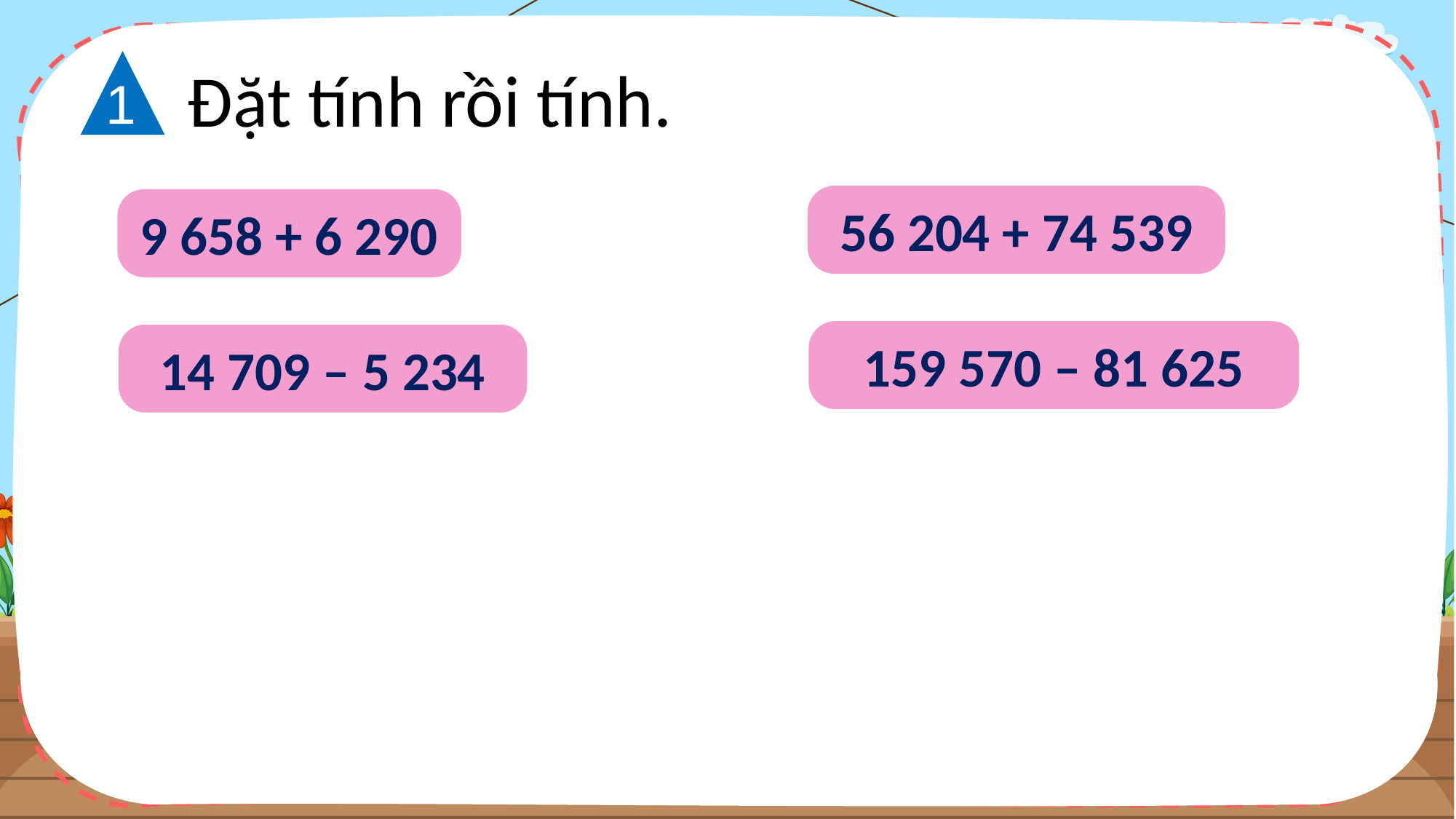

Đặt tính rồi tính.

1
56 204 + 74 539
9 658 + 6 290
159 570 – 81 625
14 709 – 5 234